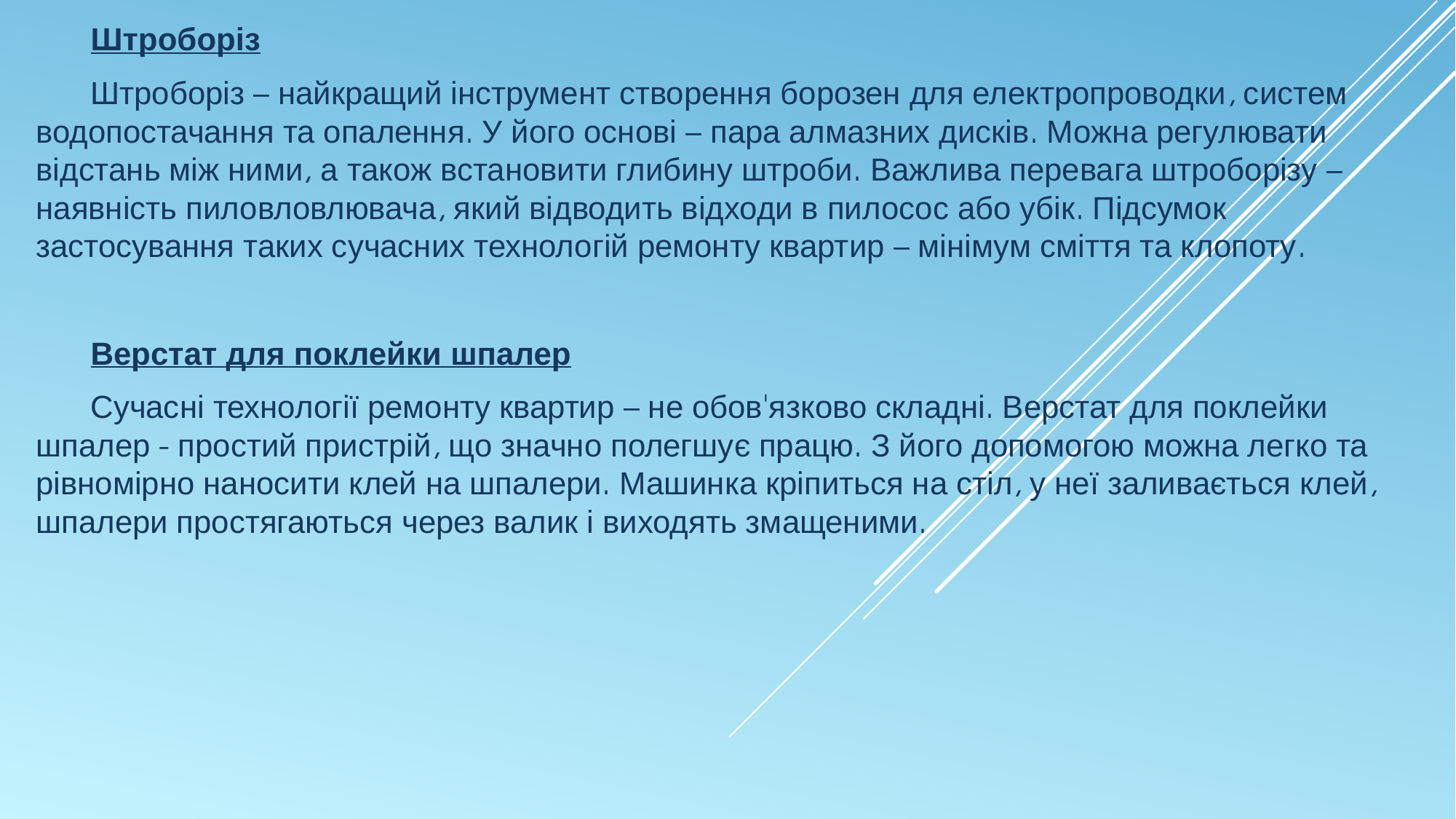

Штроборіз
Штроборіз – найкращий інструмент створення борозен для електропроводки, систем водопостачання та опалення. У його основі – пара алмазних дисків. Можна регулювати відстань між ними, а також встановити глибину штроби. Важлива перевага штроборізу – наявність пиловловлювача, який відводить відходи в пилосос або убік. Підсумок застосування таких сучасних технологій ремонту квартир – мінімум сміття та клопоту.

Верстат для поклейки шпалер
Сучасні технології ремонту квартир – не обов'язково складні. Верстат для поклейки шпалер - простий пристрій, що значно полегшує працю. З його допомогою можна легко та рівномірно наносити клей на шпалери. Машинка кріпиться на стіл, у неї заливається клей, шпалери простягаються через валик і виходять змащеними.